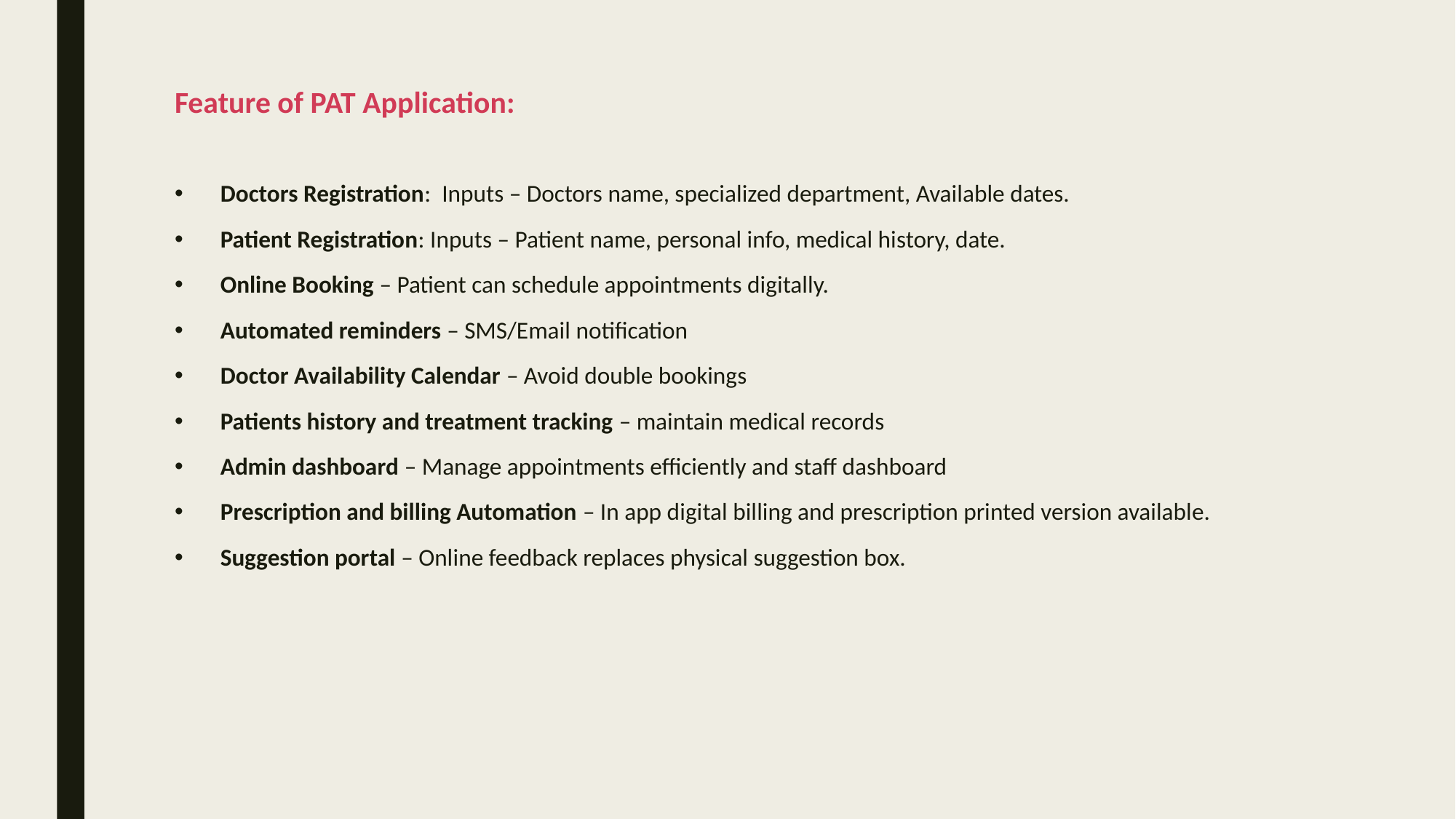

# Feature of PAT Application:
Doctors Registration:  Inputs – Doctors name, specialized department, Available dates.
Patient Registration: Inputs – Patient name, personal info, medical history, date.
Online Booking – Patient can schedule appointments digitally.
Automated reminders – SMS/Email notification
Doctor Availability Calendar – Avoid double bookings
Patients history and treatment tracking – maintain medical records
Admin dashboard – Manage appointments efficiently and staff dashboard
Prescription and billing Automation – In app digital billing and prescription printed version available.
Suggestion portal – Online feedback replaces physical suggestion box.